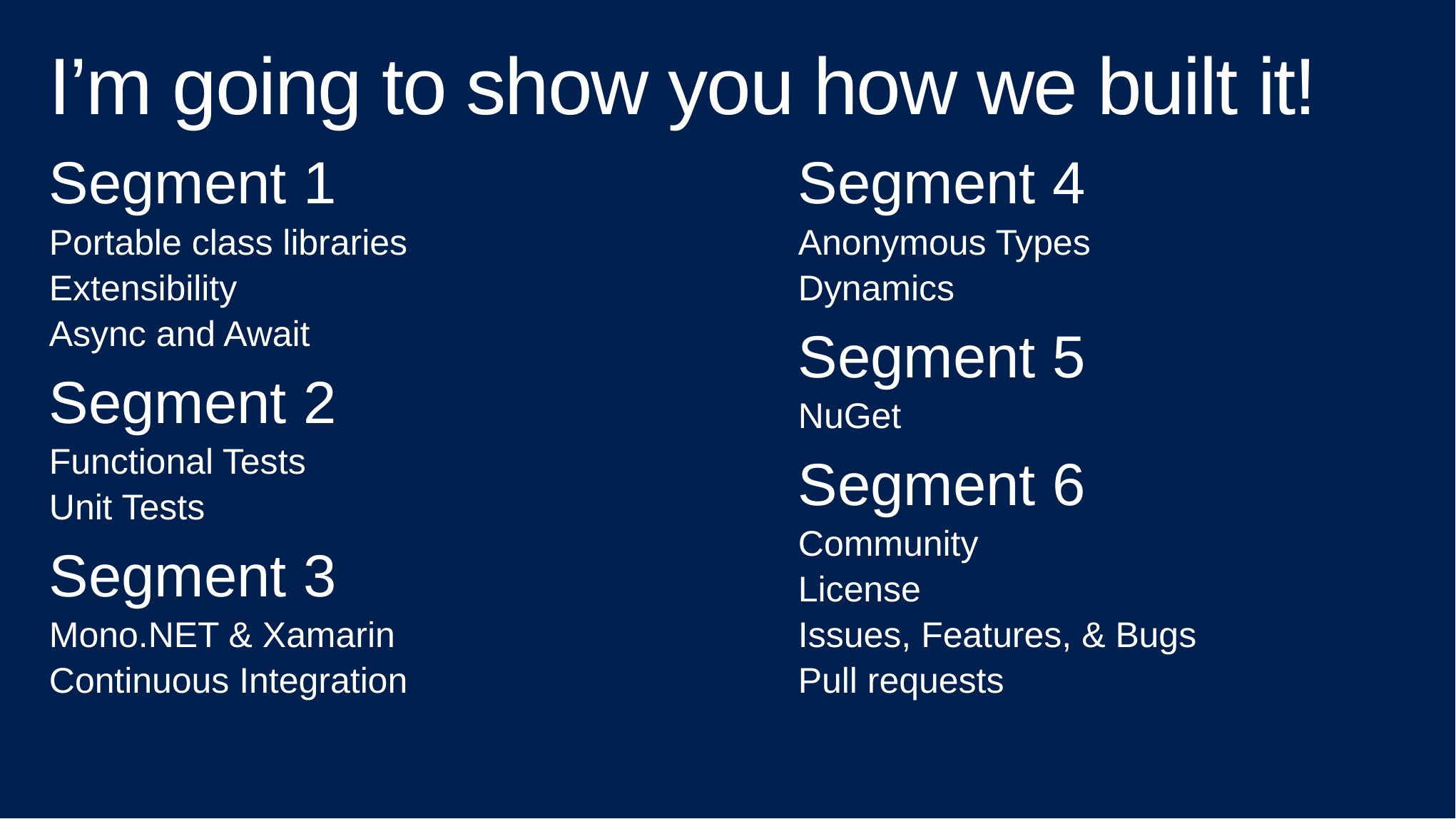

# I’m going to show you how we built it!
Segment 1
Portable class libraries
Extensibility
Async and Await
Segment 2
Functional Tests
Unit Tests
Segment 3
Mono.NET & Xamarin
Continuous Integration
Segment 4
Anonymous Types
Dynamics
Segment 5
NuGet
Segment 6
Community
License
Issues, Features, & Bugs
Pull requests